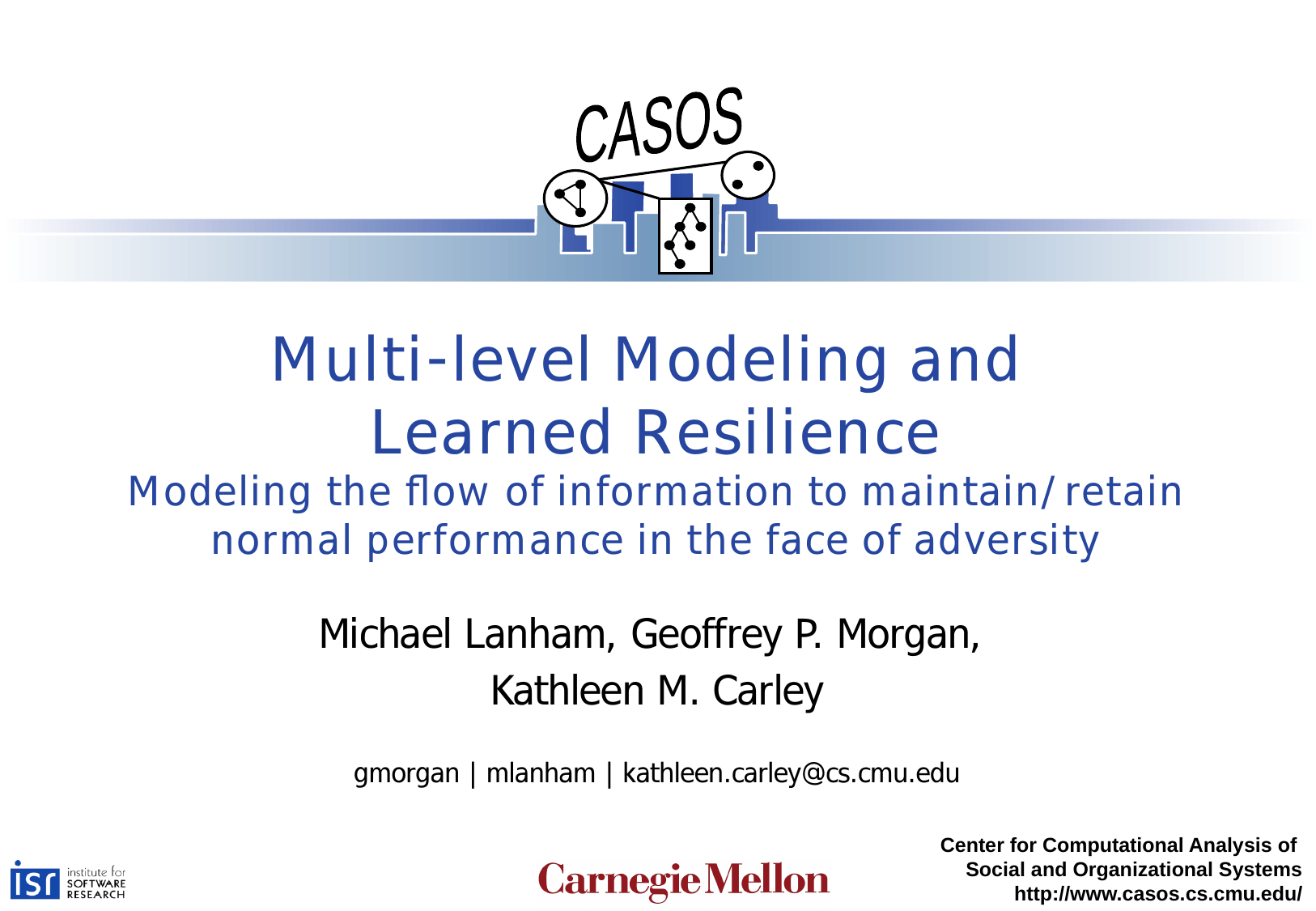

# Multi-level Modeling and Learned Resilience Modeling the flow of information to maintain/retain normal performance in the face of adversity
Michael Lanham, Geoffrey P. Morgan,
Kathleen M. Carley

gmorgan | mlanham | kathleen.carley@cs.cmu.edu